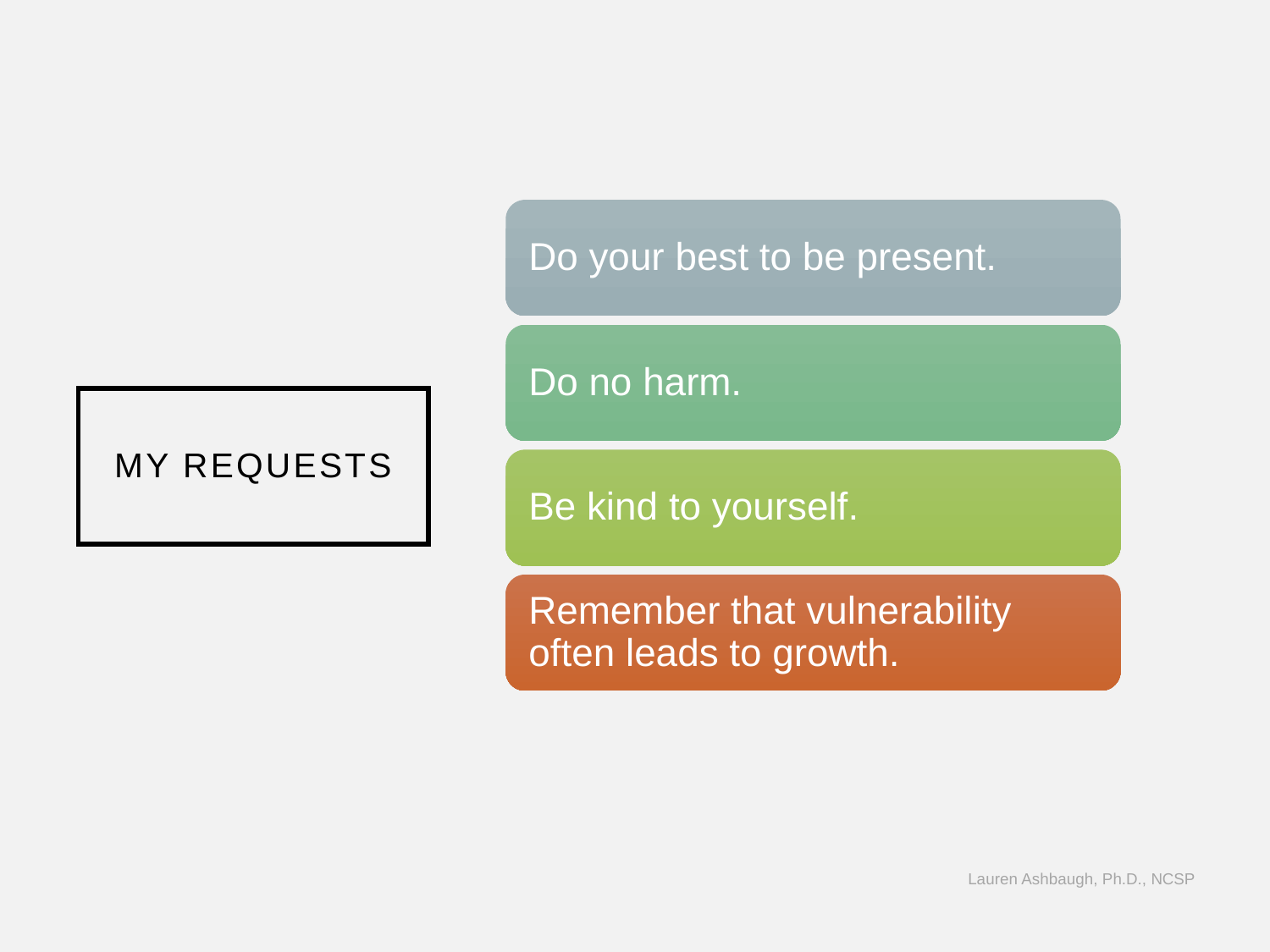

Do your best to be present.
Do no harm.
Be kind to yourself.
Remember that vulnerability often leads to growth.
# My Requests
Lauren Ashbaugh, Ph.D., NCSP